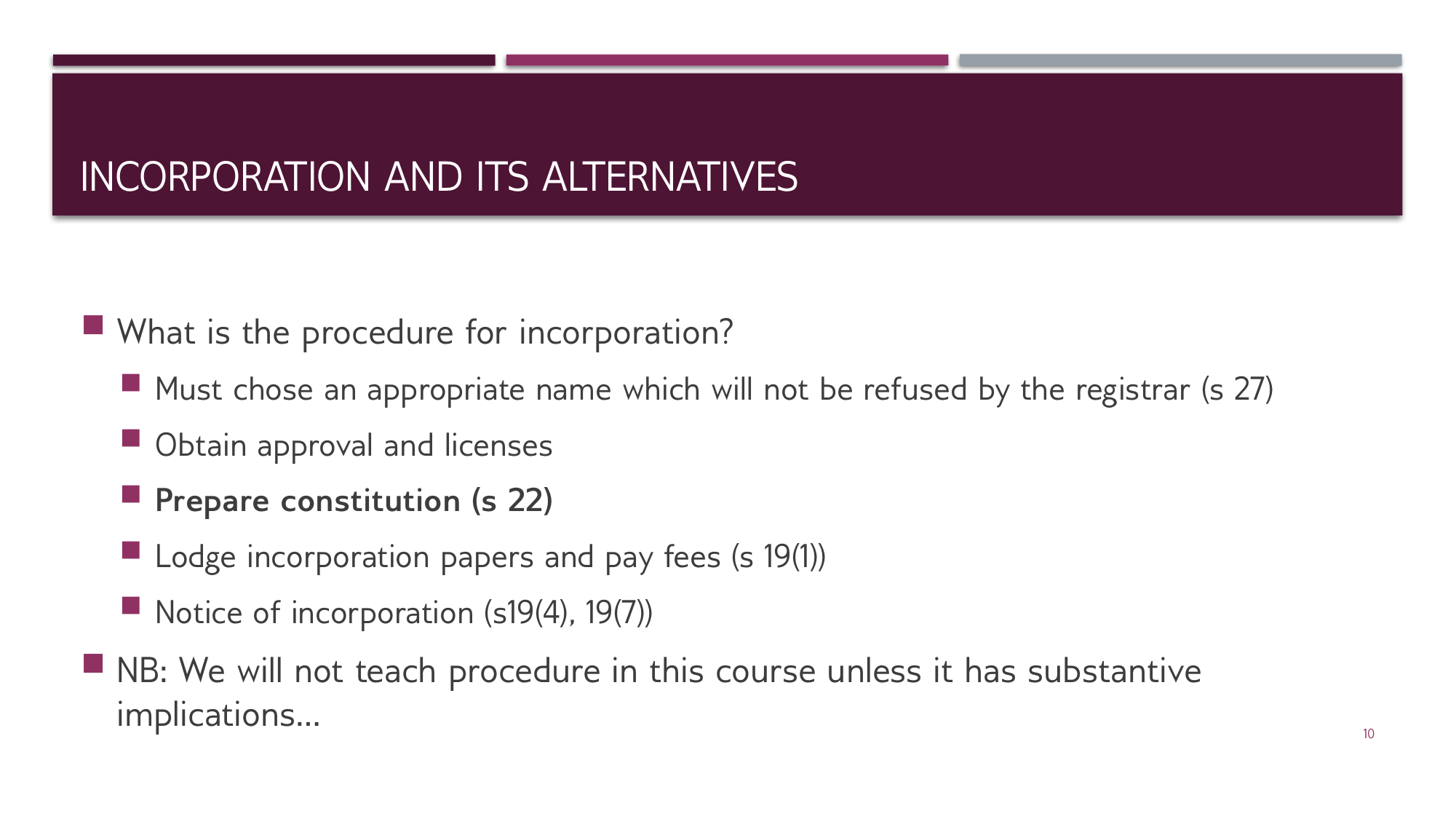

# INCORPORATION and its alternatives
What is the procedure for incorporation?
Must chose an appropriate name which will not be refused by the registrar (s 27)
Obtain approval and licenses
Prepare constitution (s 22)
Lodge incorporation papers and pay fees (s 19(1))
Notice of incorporation (s19(4), 19(7))
NB: We will not teach procedure in this course unless it has substantive implications…
10